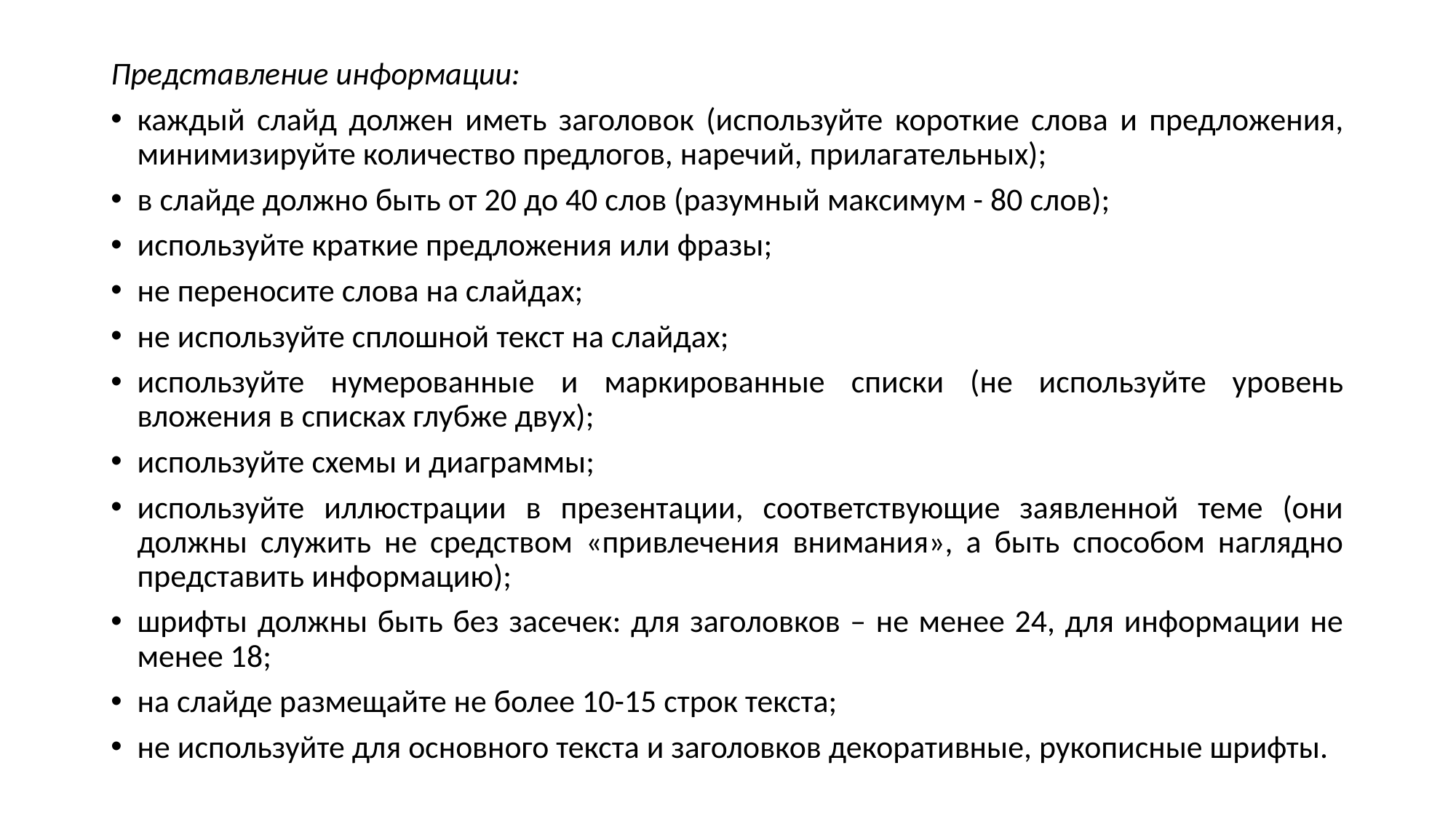

Представление информации:
каждый слайд должен иметь заголовок (используйте короткие слова и предложения, минимизируйте количество предлогов, наречий, прилагательных);
в слайде должно быть от 20 до 40 слов (разумный максимум - 80 слов);
используйте краткие предложения или фразы;
не переносите слова на слайдах;
не используйте сплошной текст на слайдах;
используйте нумерованные и маркированные списки (не используйте уровень вложения в списках глубже двух);
используйте схемы и диаграммы;
используйте иллюстрации в презентации, соответствующие заявленной теме (они должны служить не средством «привлечения внимания», а быть способом наглядно представить информацию);
шрифты должны быть без засечек: для заголовков – не менее 24, для информации не менее 18;
на слайде размещайте не более 10-15 строк текста;
не используйте для основного текста и заголовков декоративные, рукописные шрифты.